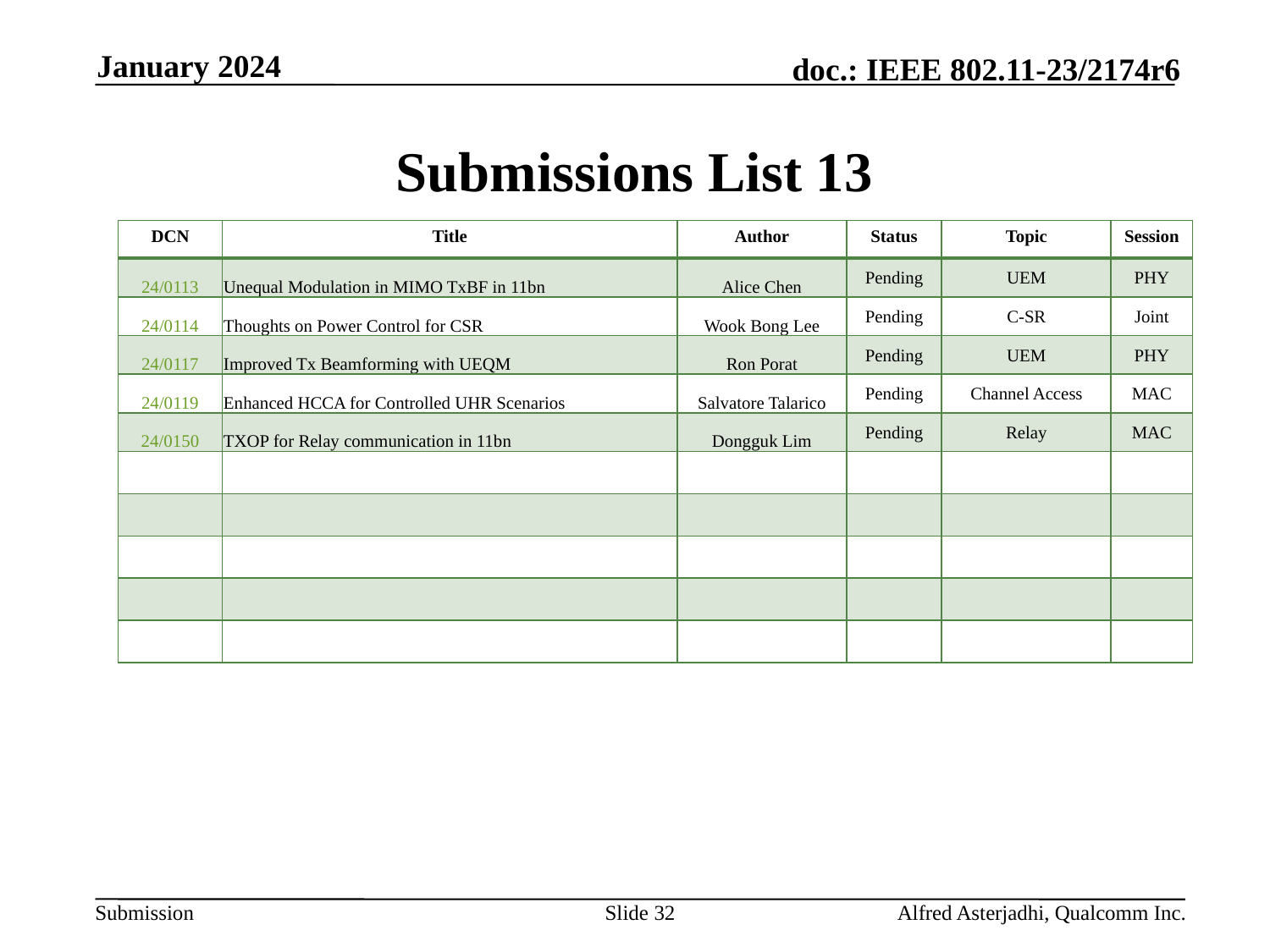

January 2024
# Submissions List 13
| DCN | Title | Author | Status | Topic | Session |
| --- | --- | --- | --- | --- | --- |
| 24/0113 | Unequal Modulation in MIMO TxBF in 11bn | Alice Chen | Pending | UEM | PHY |
| 24/0114 | Thoughts on Power Control for CSR | Wook Bong Lee | Pending | C-SR | Joint |
| 24/0117 | Improved Tx Beamforming with UEQM | Ron Porat | Pending | UEM | PHY |
| 24/0119 | Enhanced HCCA for Controlled UHR Scenarios | Salvatore Talarico | Pending | Channel Access | MAC |
| 24/0150 | TXOP for Relay communication in 11bn | Dongguk Lim | Pending | Relay | MAC |
|  |  |  |  |  |  |
|  |  |  |  |  |  |
|  |  |  |  |  |  |
|  |  |  |  |  |  |
|  |  |  |  |  |  |
Slide 32
Alfred Asterjadhi, Qualcomm Inc.